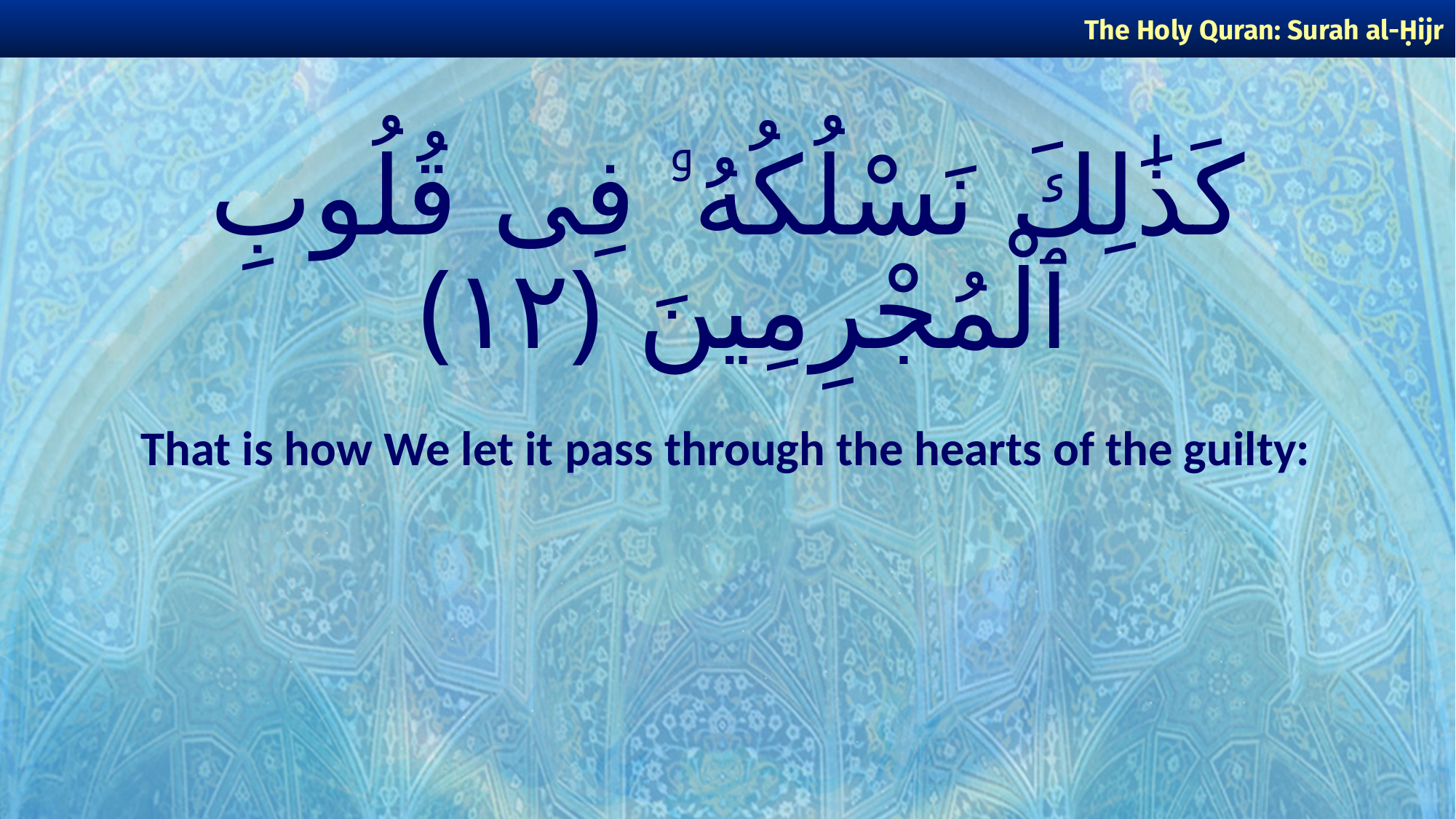

The Holy Quran: Surah al-Ḥijr
# كَذَٰلِكَ نَسْلُكُهُۥ فِى قُلُوبِ ٱلْمُجْرِمِينَ ﴿١٢﴾
That is how We let it pass through the hearts of the guilty: